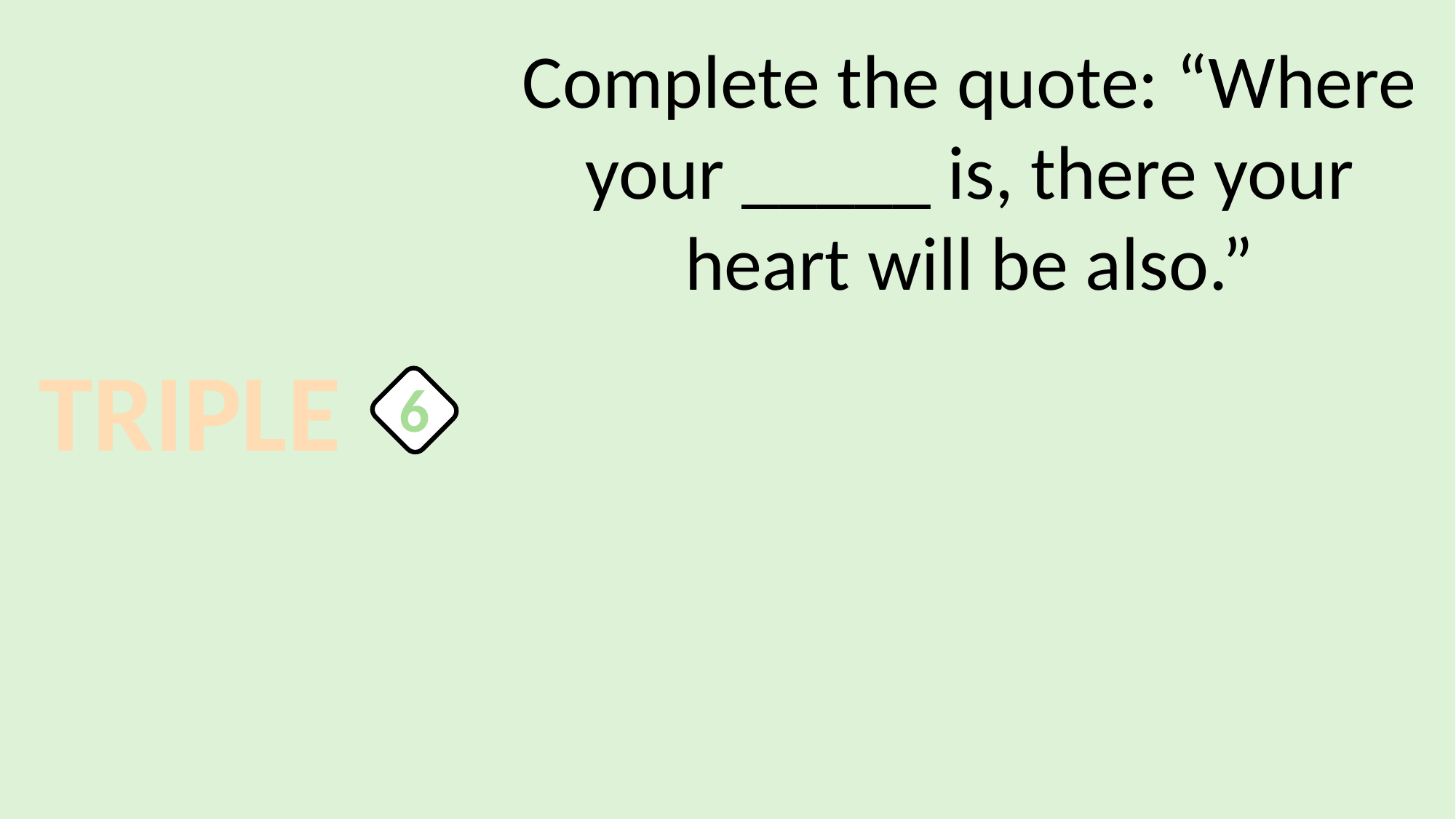

Complete the quote: “Where your _____ is, there your heart will be also.”
TRIPLE
6